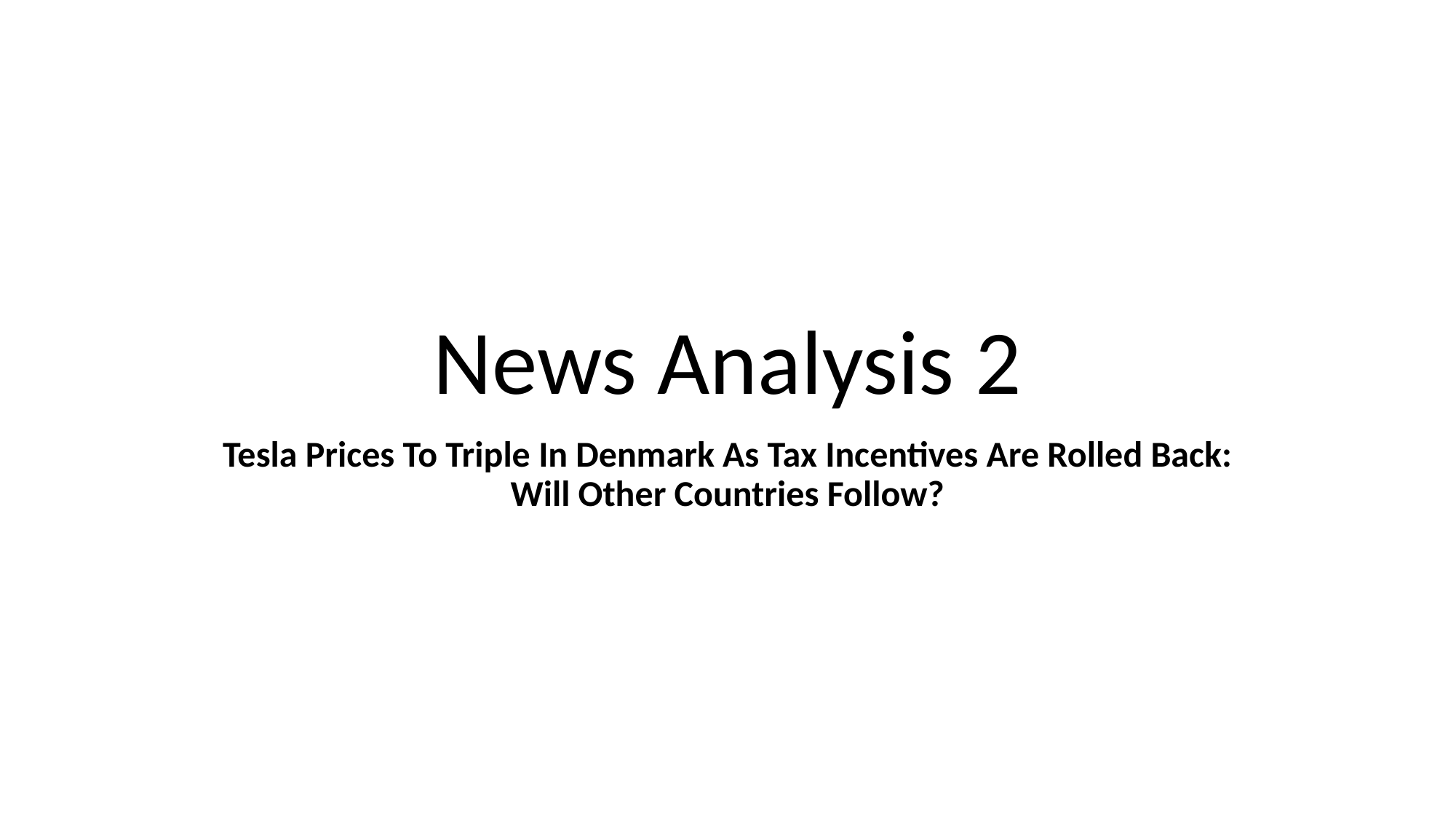

# News Analysis 2
Tesla Prices To Triple In Denmark As Tax Incentives Are Rolled Back: Will Other Countries Follow?